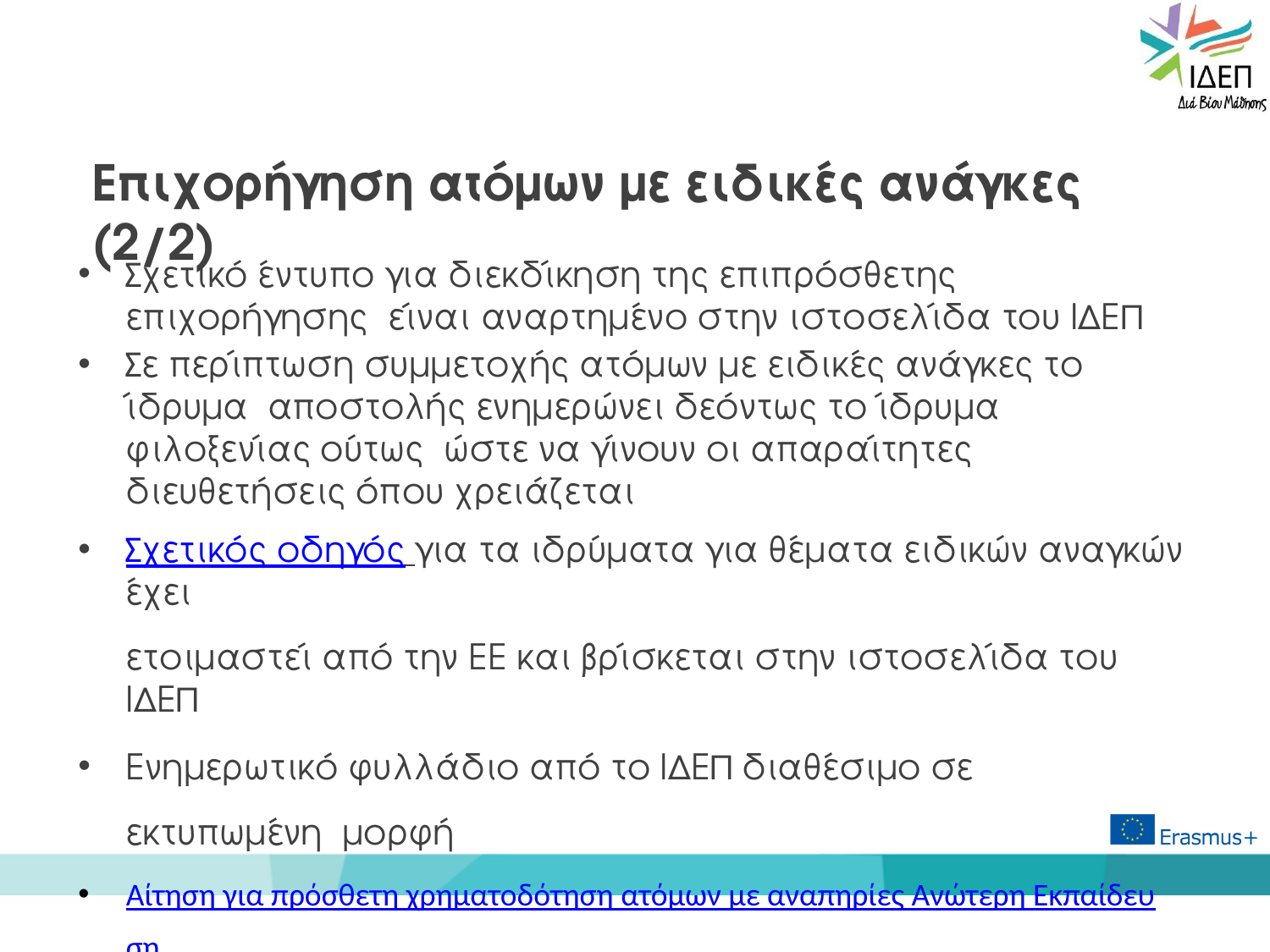

# Επιχορήγηση ατόμων με ειδικές ανάγκες (2/2)
Σχετικό έντυπο για διεκδίκηση της επιπρόσθετης επιχορήγησης  είναι αναρτημένο στην ιστοσελίδα του ΙΔΕΠ
Σε περίπτωση συμμετοχής ατόμων με ειδικές ανάγκες το ίδρυμα  αποστολής ενημερώνει δεόντως το ίδρυμα φιλοξενίας ούτως  ώστε να γίνουν οι απαραίτητες διευθετήσεις όπου χρειάζεται
Σχετικός οδηγός για τα ιδρύματα για θέματα ειδικών αναγκών έχει
ετοιμαστεί από την ΕΕ και βρίσκεται στην ιστοσελίδα του ΙΔΕΠ
Ενημερωτικό φυλλάδιο από το ΙΔΕΠ διαθέσιμο σε εκτυπωμένη  μορφή
Αίτηση για πρόσθετη χρηματοδότηση ατόμων με αναπηρίες Ανώτερη Εκπαίδευση